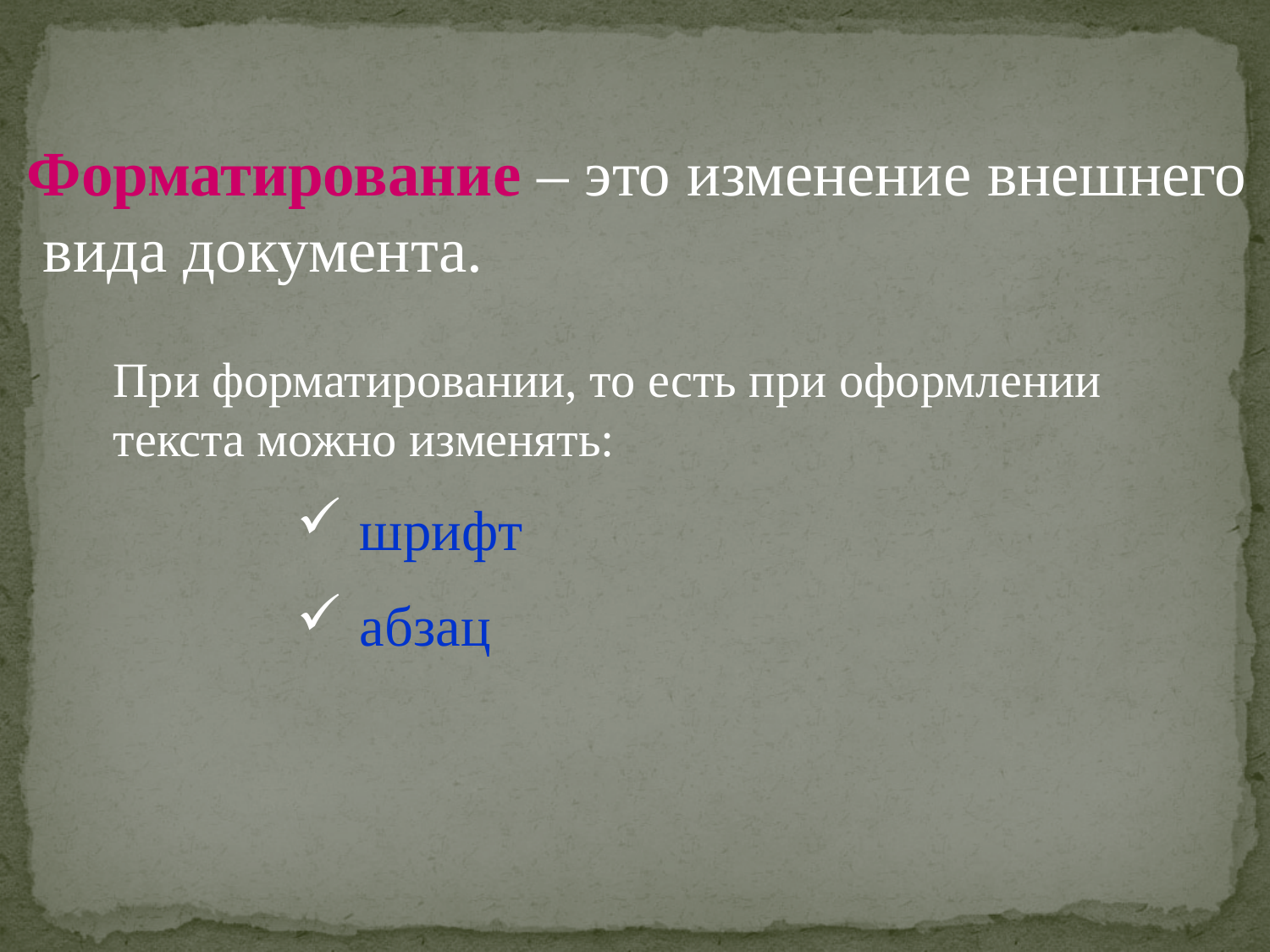

Форматирование – это изменение внешнего
 вида документа.
При форматировании, то есть при оформлении текста можно изменять:
 шрифт
 абзац